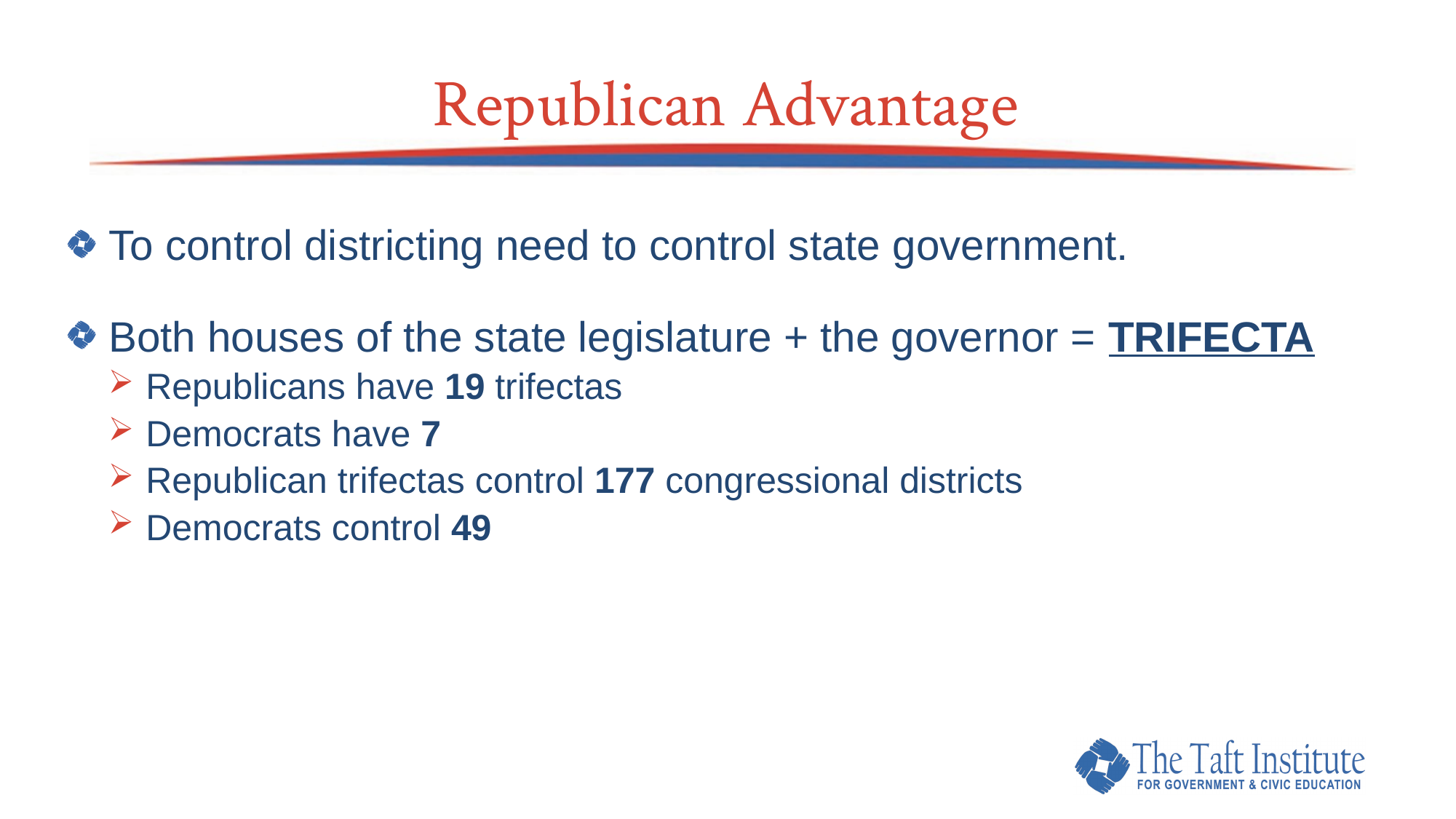

# Republican Advantage
To control districting need to control state government.
Both houses of the state legislature + the governor = TRIFECTA
 Republicans have 19 trifectas
 Democrats have 7
 Republican trifectas control 177 congressional districts
 Democrats control 49